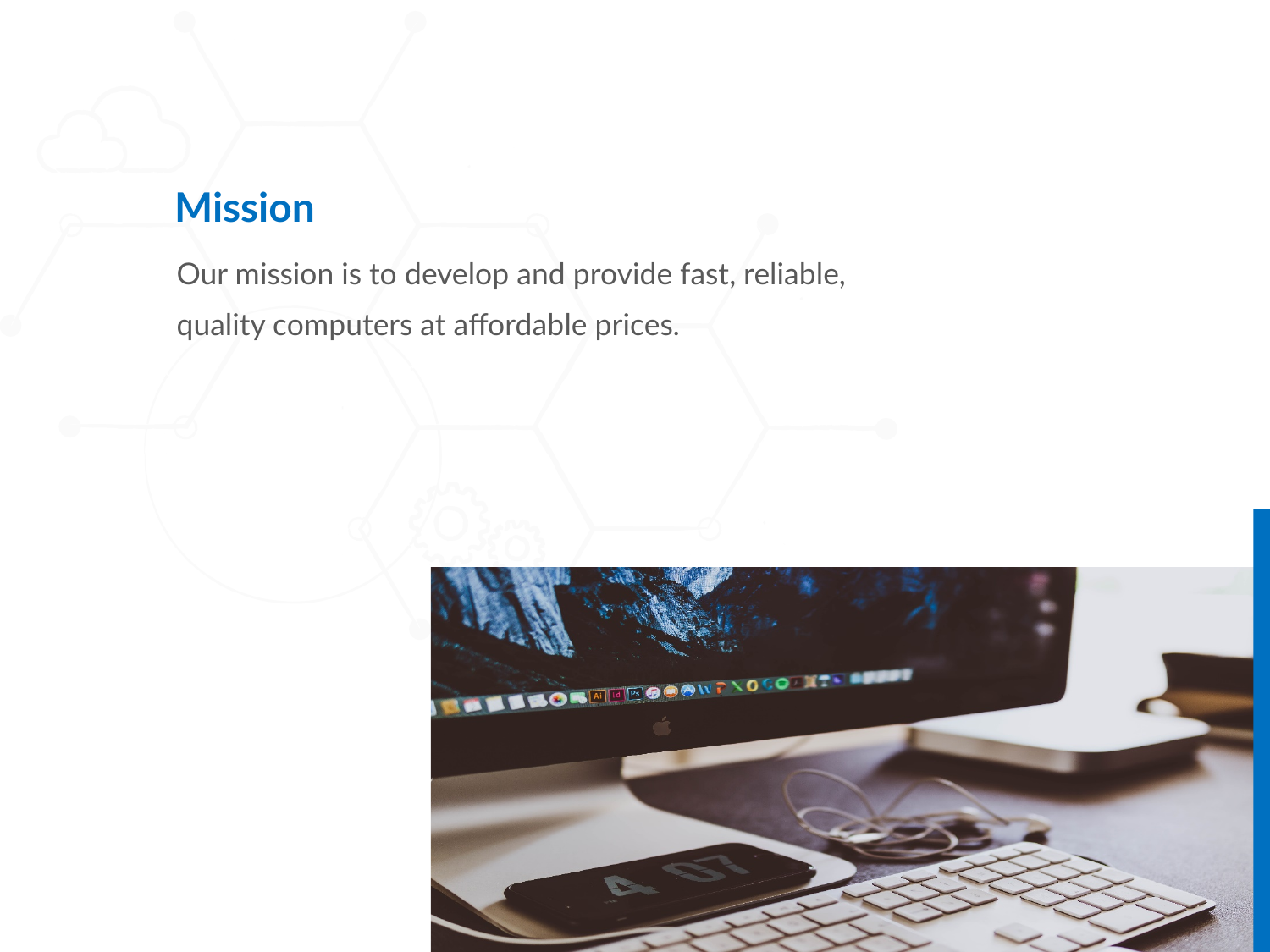

Mission
Our mission is to develop and provide fast, reliable, quality computers at affordable prices.